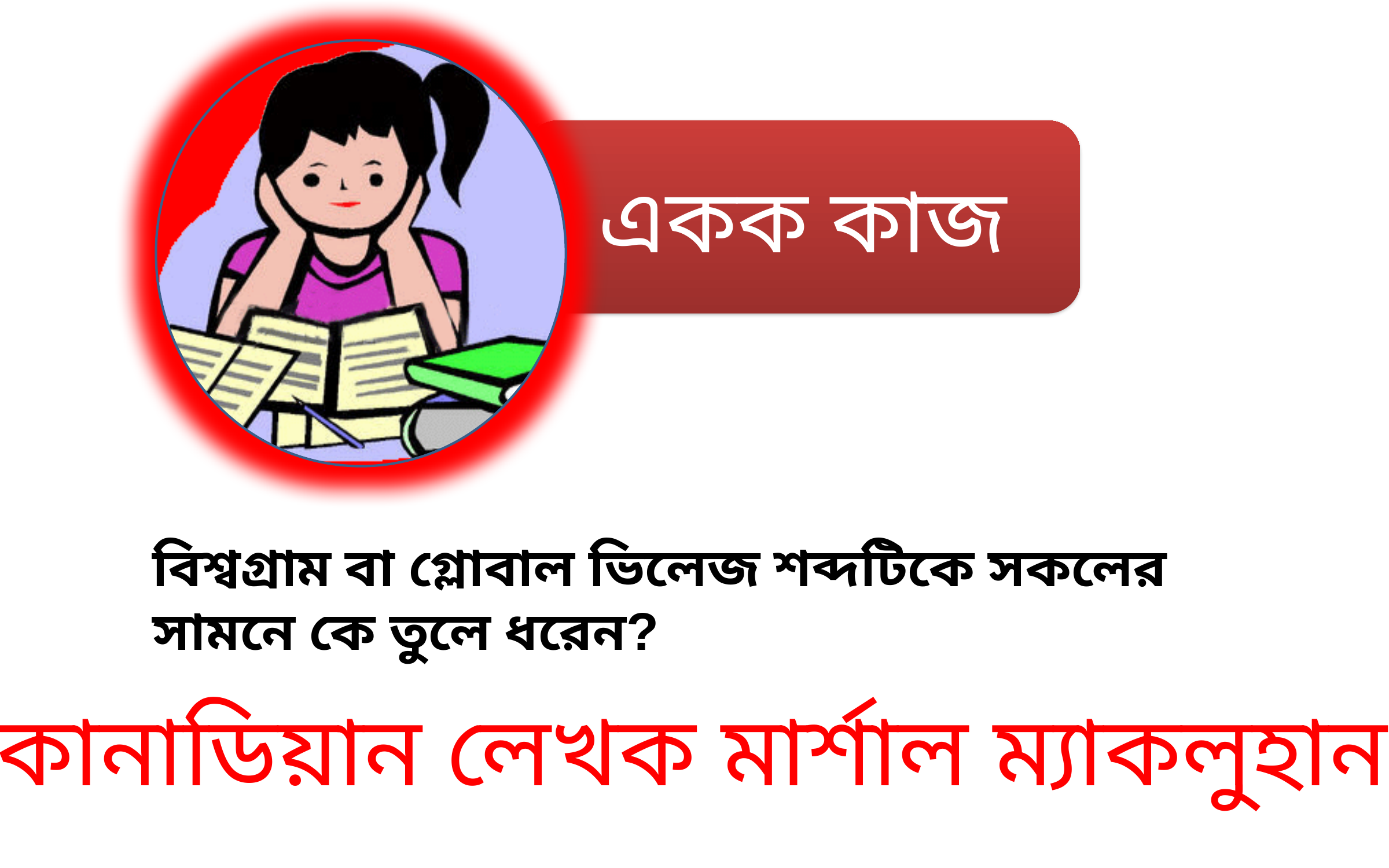

একক কাজ
বিশ্বগ্রাম বা গ্লোবাল ভিলেজ শব্দটিকে সকলের সামনে কে তুলে ধরেন?
কানাডিয়ান লেখক মার্শাল ম্যাকলুহান